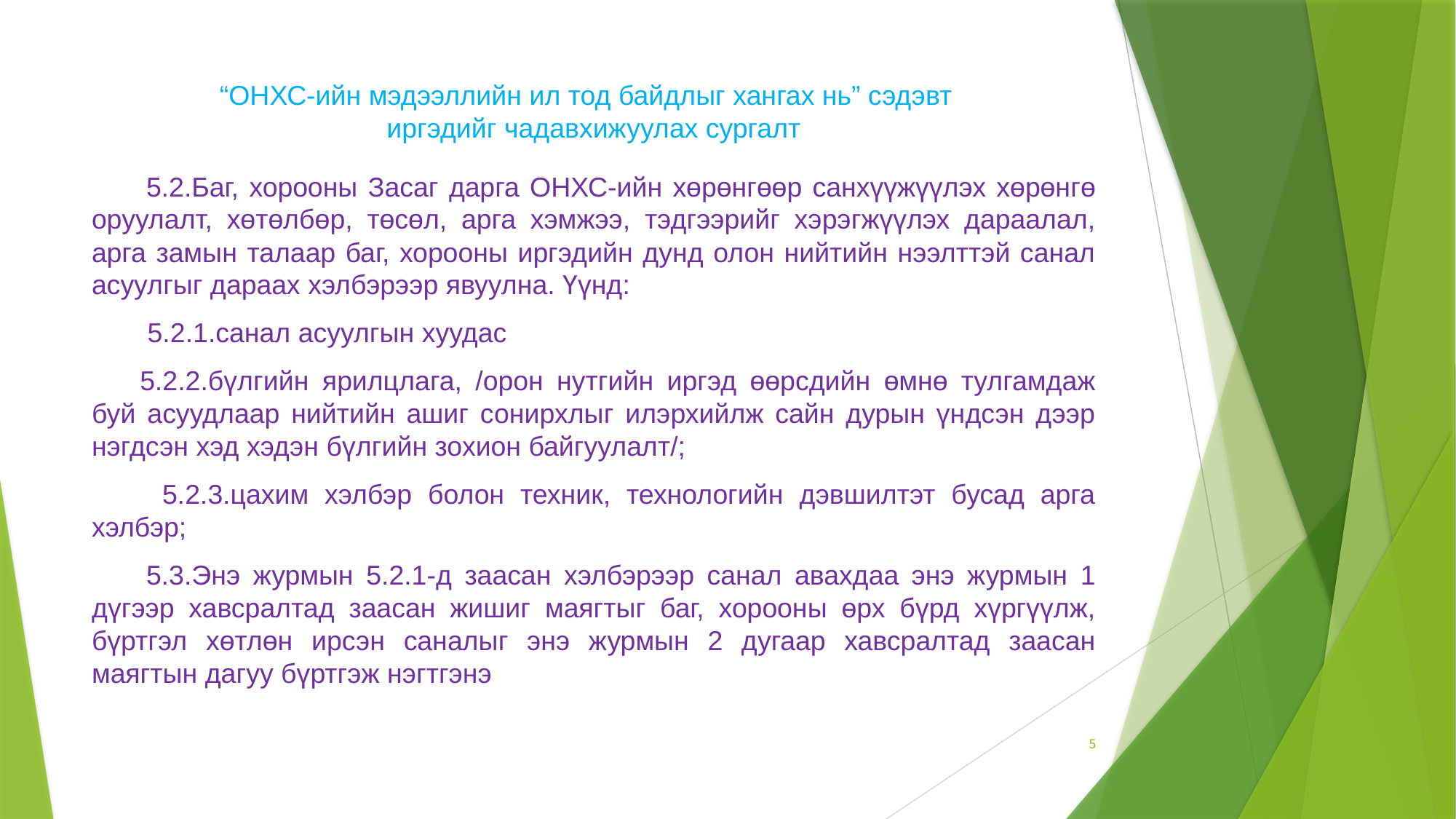

# “ОНХС-ийн мэдээллийн ил тод байдлыг хангах нь” сэдэвт иргэдийг чадавхижуулах сургалт
5.2.Баг, хорооны Засаг дарга ОНХС-ийн хөрөнгөөр санхүүжүүлэх хөрөнгө оруулалт, хөтөлбөр, төсөл, арга хэмжээ, тэдгээрийг хэрэгжүүлэх дараалал, арга замын талаар баг, хорооны иргэдийн дунд олон нийтийн нээлттэй санал асуулгыг дараах хэлбэрээр явуулна. Үүнд:
 5.2.1.санал асуулгын хуудас
5.2.2.бүлгийн ярилцлага, /орон нутгийн иргэд өөрсдийн өмнө тулгамдаж буй асуудлаар нийтийн ашиг сонирхлыг илэрхийлж сайн дурын үндсэн дээр нэгдсэн хэд хэдэн бүлгийн зохион байгуулалт/;
 5.2.3.цахим хэлбэр болон техник, технологийн дэвшилтэт бусад арга хэлбэр;
5.3.Энэ журмын 5.2.1-д заасан хэлбэрээр санал авахдаа энэ журмын 1 дүгээр хавсралтад заасан жишиг маягтыг баг, хорооны өрх бүрд хүргүүлж, бүртгэл хөтлөн ирсэн саналыг энэ журмын 2 дугаар хавсралтад заасан маягтын дагуу бүртгэж нэгтгэнэ
5